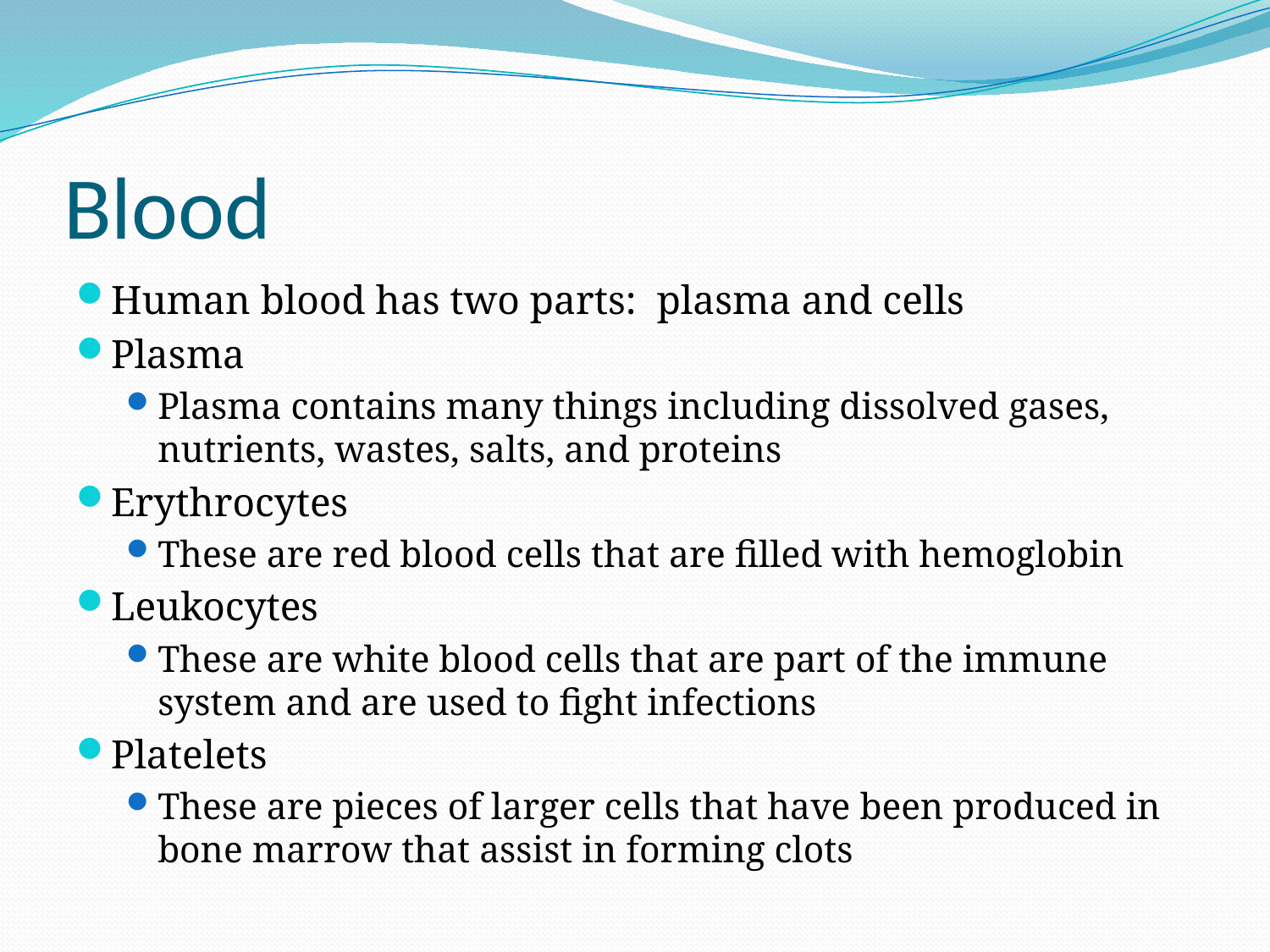

# Blood
Human blood has two parts:  plasma and cells
Plasma
Plasma contains many things including dissolved gases, nutrients, wastes, salts, and proteins
Erythrocytes
These are red blood cells that are filled with hemoglobin
Leukocytes
These are white blood cells that are part of the immune system and are used to fight infections
Platelets
These are pieces of larger cells that have been produced in bone marrow that assist in forming clots